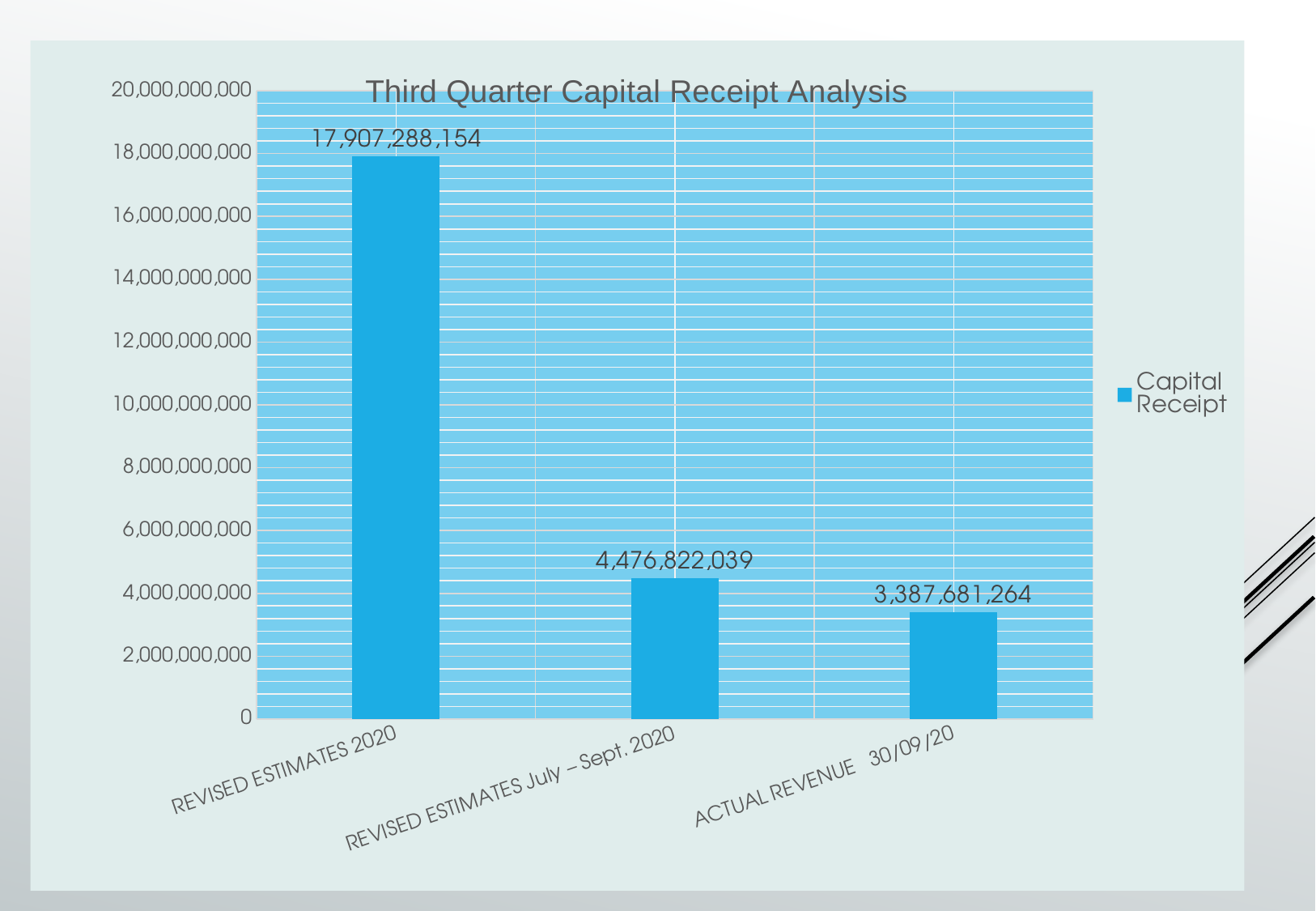

### Chart: Third Quarter Capital Receipt Analysis

| Category | Capital Receipt |
|---|---|
| REVISED ESTIMATES 2020 | 17907288154.0 |
| REVISED ESTIMATES July – Sept. 2020 | 4476822039.0 |
| ACTUAL REVENUE   30/09/20 | 3387681264.0 |